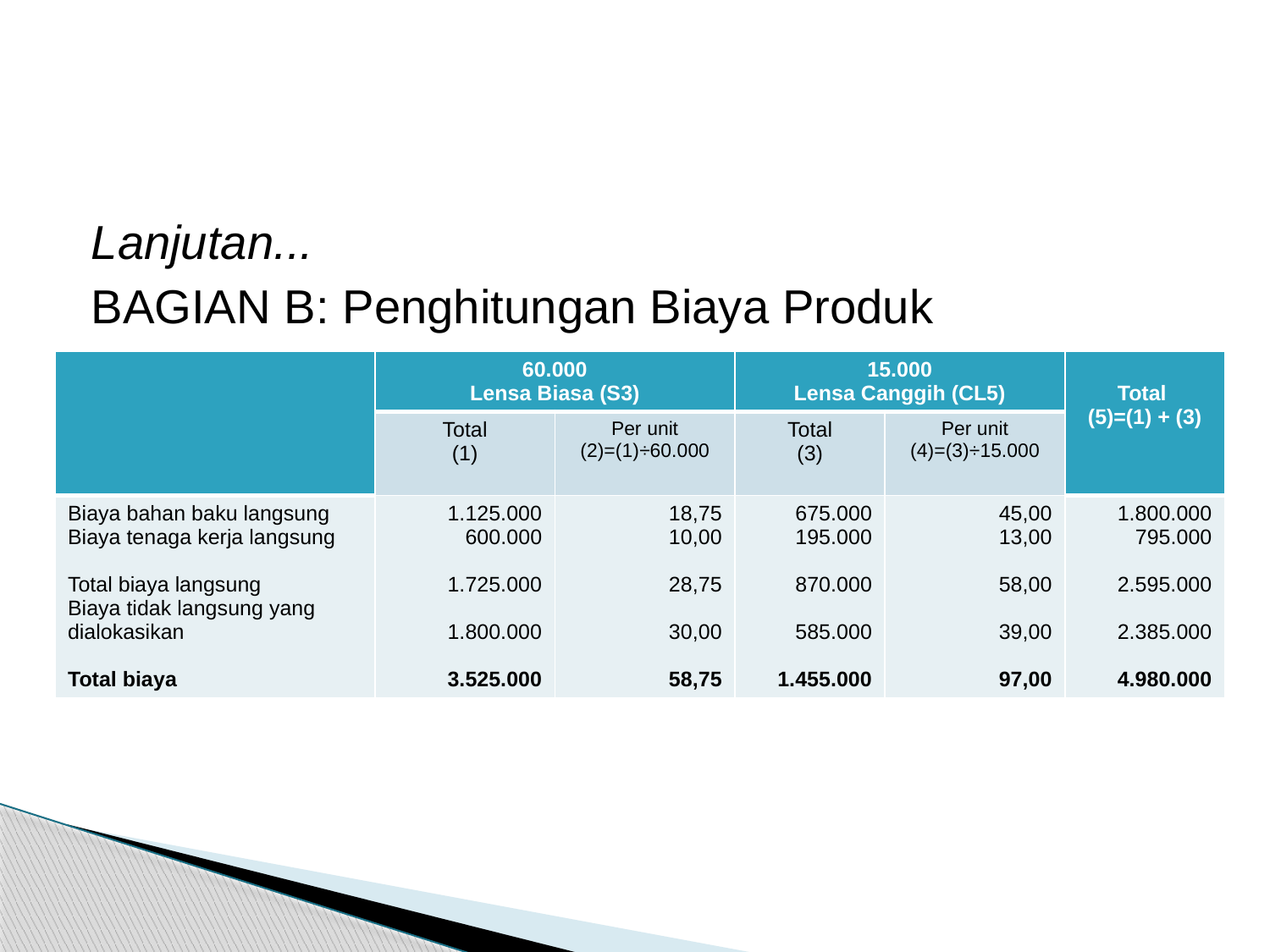

#
Lanjutan...
BAGIAN B: Penghitungan Biaya Produk

|  | 60.000 Lensa Biasa (S3) |  | 15.000 Lensa Canggih (CL5) |  | Total (5)=(1) + (3) |
| --- | --- | --- | --- | --- | --- |
|  | Total (1) | Per unit (2)=(1)÷60.000 | Total (3) | Per unit (4)=(3)÷15.000 |  |
| Biaya bahan baku langsung Biaya tenaga kerja langsung Total biaya langsung Biaya tidak langsung yang dialokasikan Total biaya | 1.125.000 600.000 1.725.000 1.800.000 3.525.000 | 18,75 10,00 28,75 30,00 58,75 | 675.000 195.000 870.000 585.000 1.455.000 | 45,00 13,00 58,00 39,00 97,00 | 1.800.000 795.000 2.595.000 2.385.000 4.980.000 |